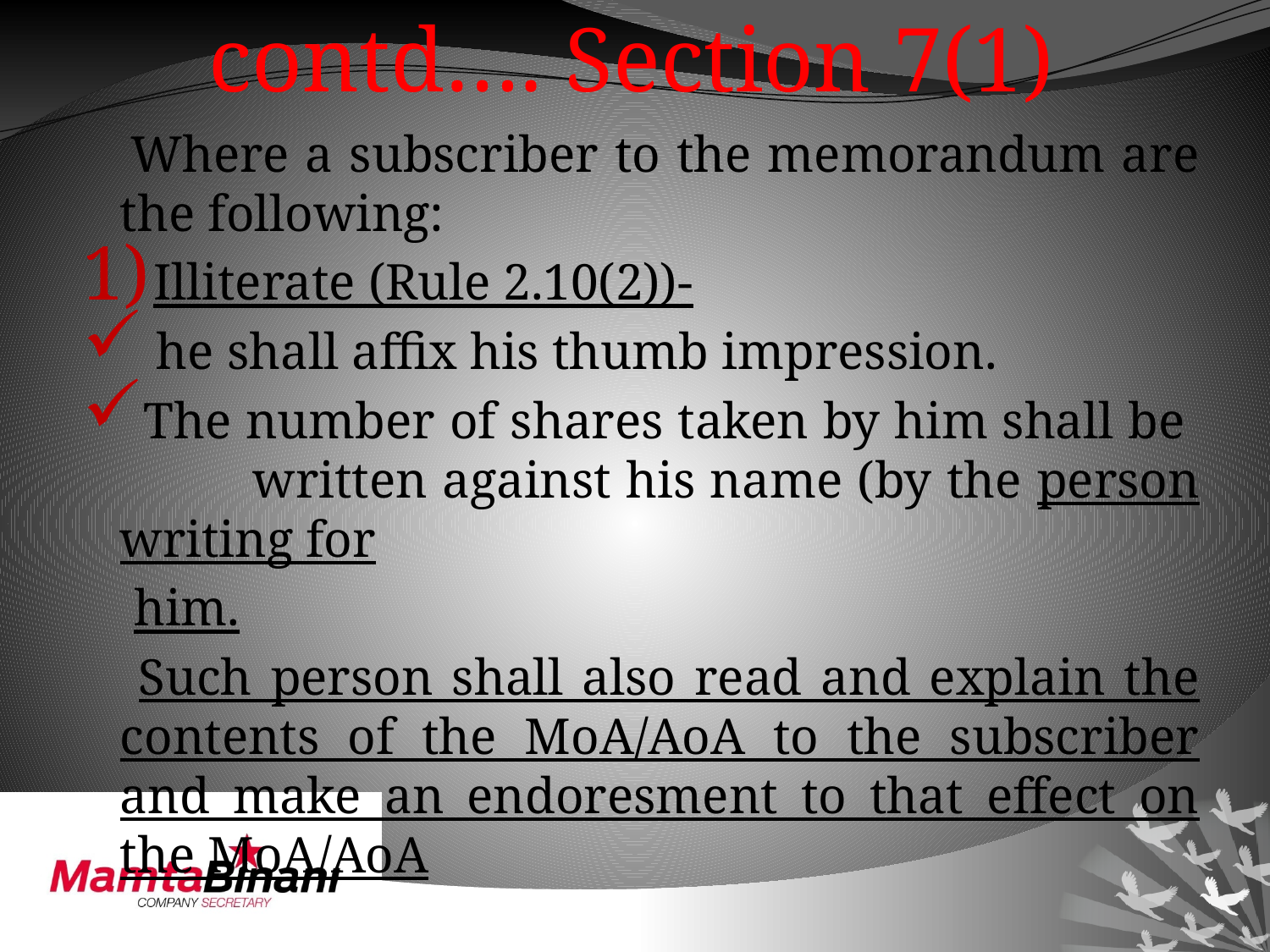

# contd…. Section 7(1)
   Where a subscriber to the memorandum are the following:
Illiterate (Rule 2.10(2))-
 he shall affix his thumb impression.
The number of shares taken by him shall be           written against his name (by the person writing for
    him.
   Such person shall also read and explain the contents of the MoA/AoA to the subscriber and make an endoresment to that effect on the MoA/AoA